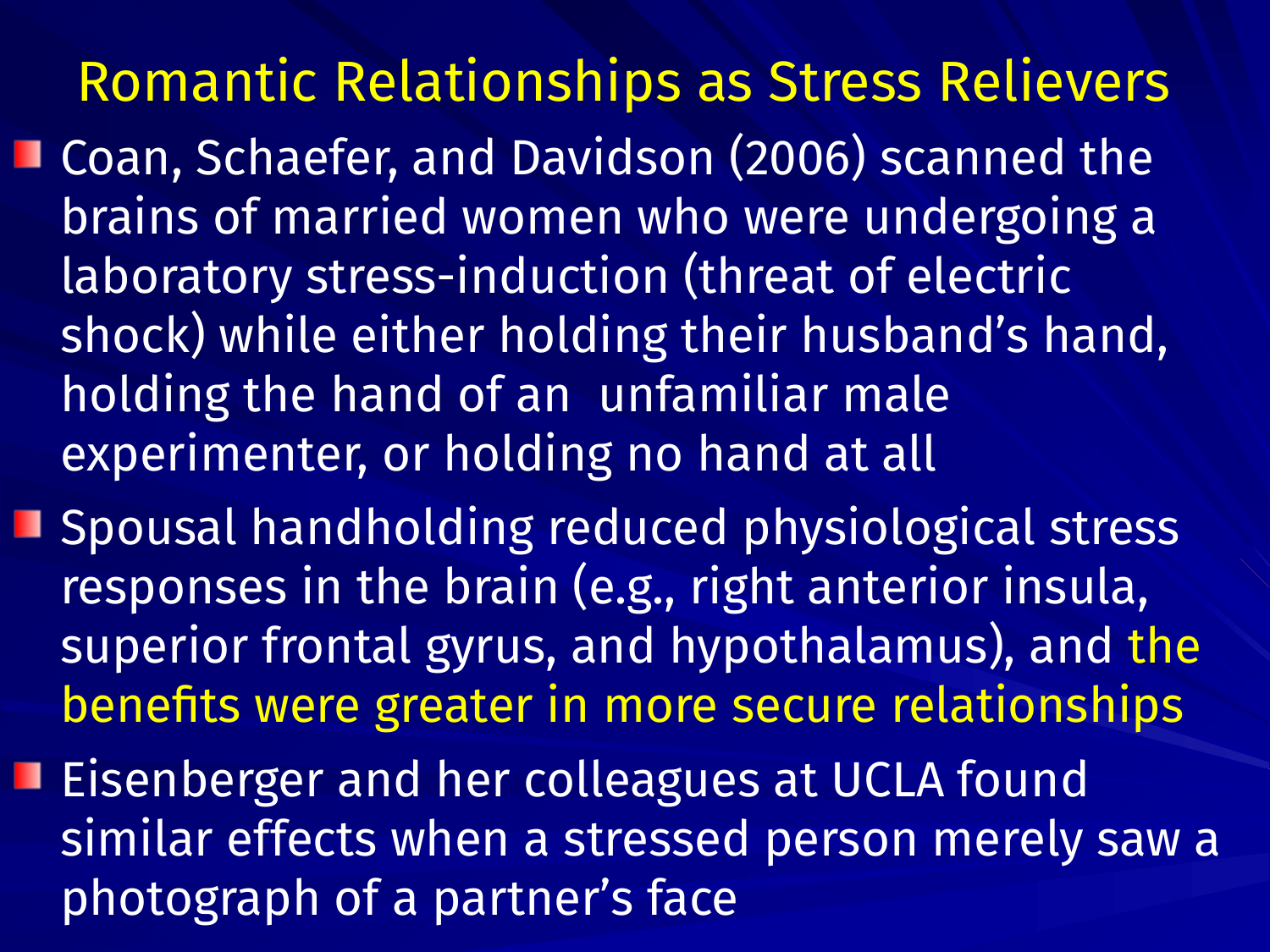

# Romantic Relationships as Stress Relievers
Coan, Schaefer, and Davidson (2006) scanned the brains of married women who were undergoing a laboratory stress-induction (threat of electric shock) while either holding their husband’s hand, holding the hand of an  unfamiliar male experimenter, or holding no hand at all
Spousal handholding reduced physiological stress responses in the brain (e.g., right anterior insula, superior frontal gyrus, and hypothalamus), and the benefits were greater in more secure relationships
Eisenberger and her colleagues at UCLA found similar effects when a stressed person merely saw a photograph of a partner’s face